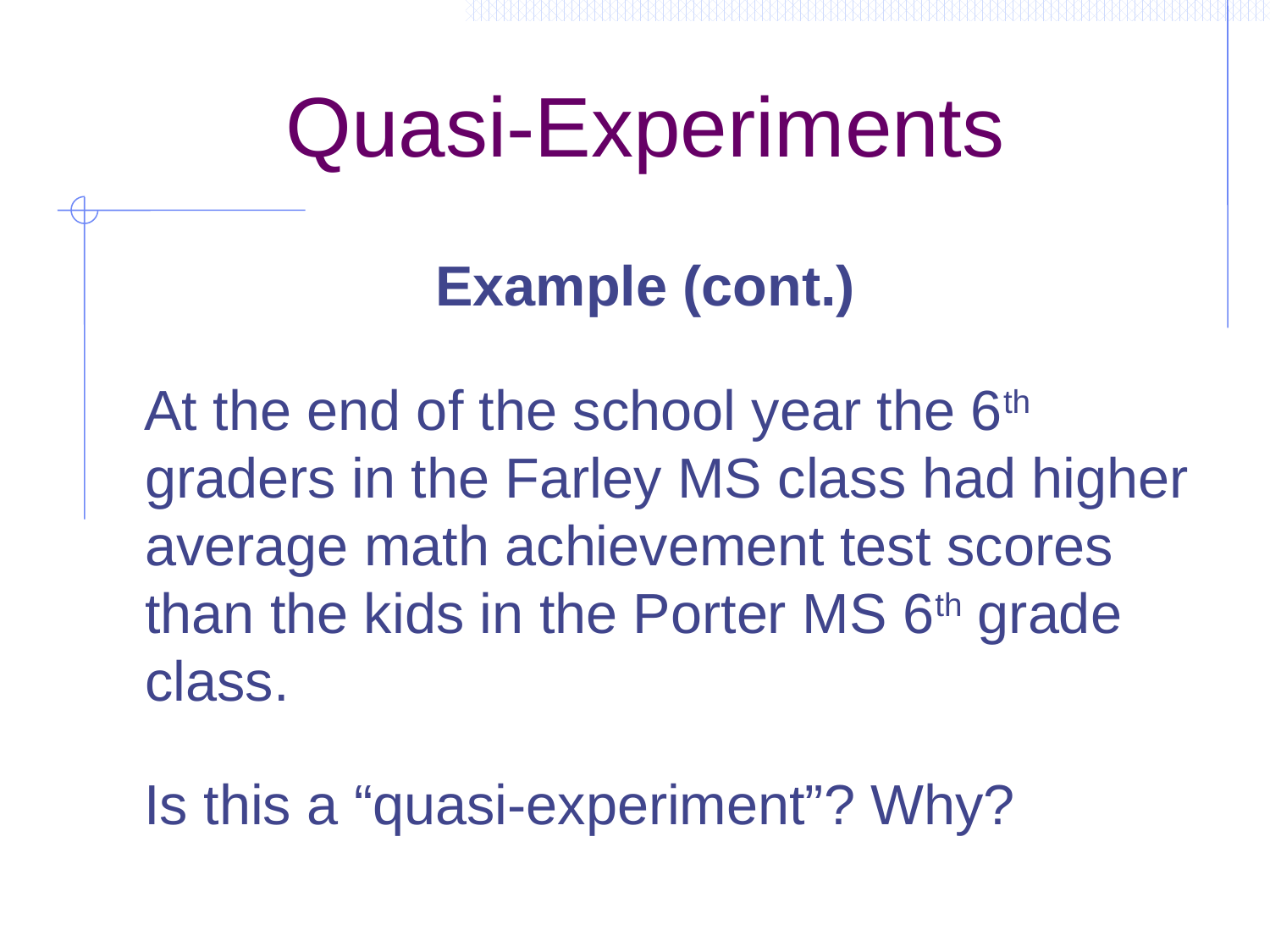

# Quasi-Experiments
Example (cont.)

   At the end of the school year the 6th graders in the Farley MS class had higher average math achievement test scores than the kids in the Porter MS 6th grade class.

   Is this a “quasi-experiment”? Why?